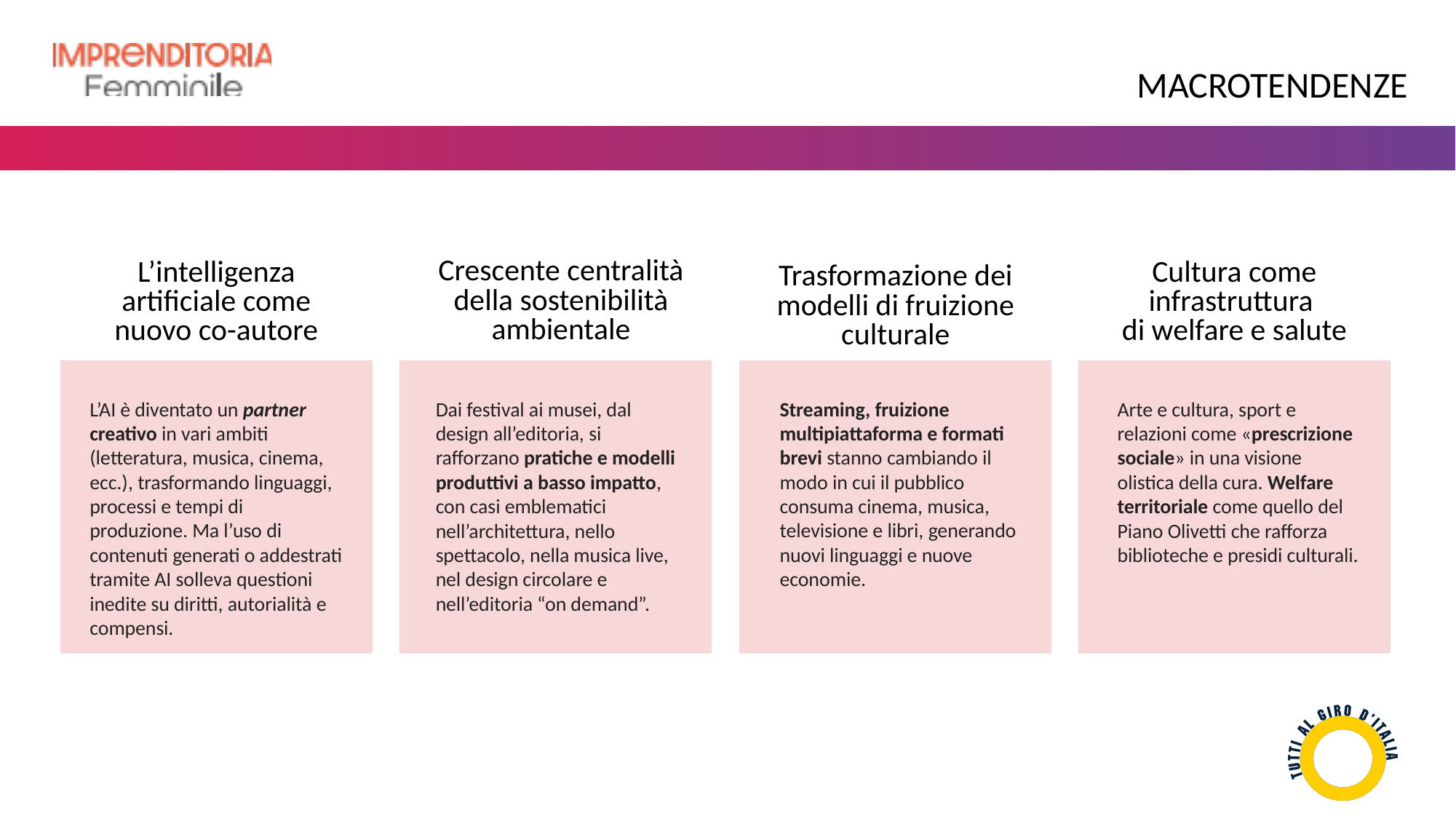

MACROTENDENZE
Crescente centralità della sostenibilità ambientale
L’intelligenza artificiale come nuovo co-autore
Cultura come infrastruttura
di welfare e salute
Trasformazione dei modelli di fruizione culturale

L’AI è diventato un partner creativo in vari ambiti (letteratura, musica, cinema, ecc.), trasformando linguaggi, processi e tempi di produzione. Ma l’uso di contenuti generati o addestrati tramite AI solleva questioni inedite su diritti, autorialità e compensi.
Dai festival ai musei, dal design all’editoria, si rafforzano pratiche e modelli produttivi a basso impatto, con casi emblematici nell’architettura, nello spettacolo, nella musica live, nel design circolare e nell’editoria “on demand”.
Streaming, fruizione multipiattaforma e formati brevi stanno cambiando il modo in cui il pubblico consuma cinema, musica, televisione e libri, generando nuovi linguaggi e nuove economie.
Arte e cultura, sport e relazioni come «prescrizione sociale» in una visione olistica della cura. Welfare territoriale come quello del Piano Olivetti che rafforza biblioteche e presidi culturali.